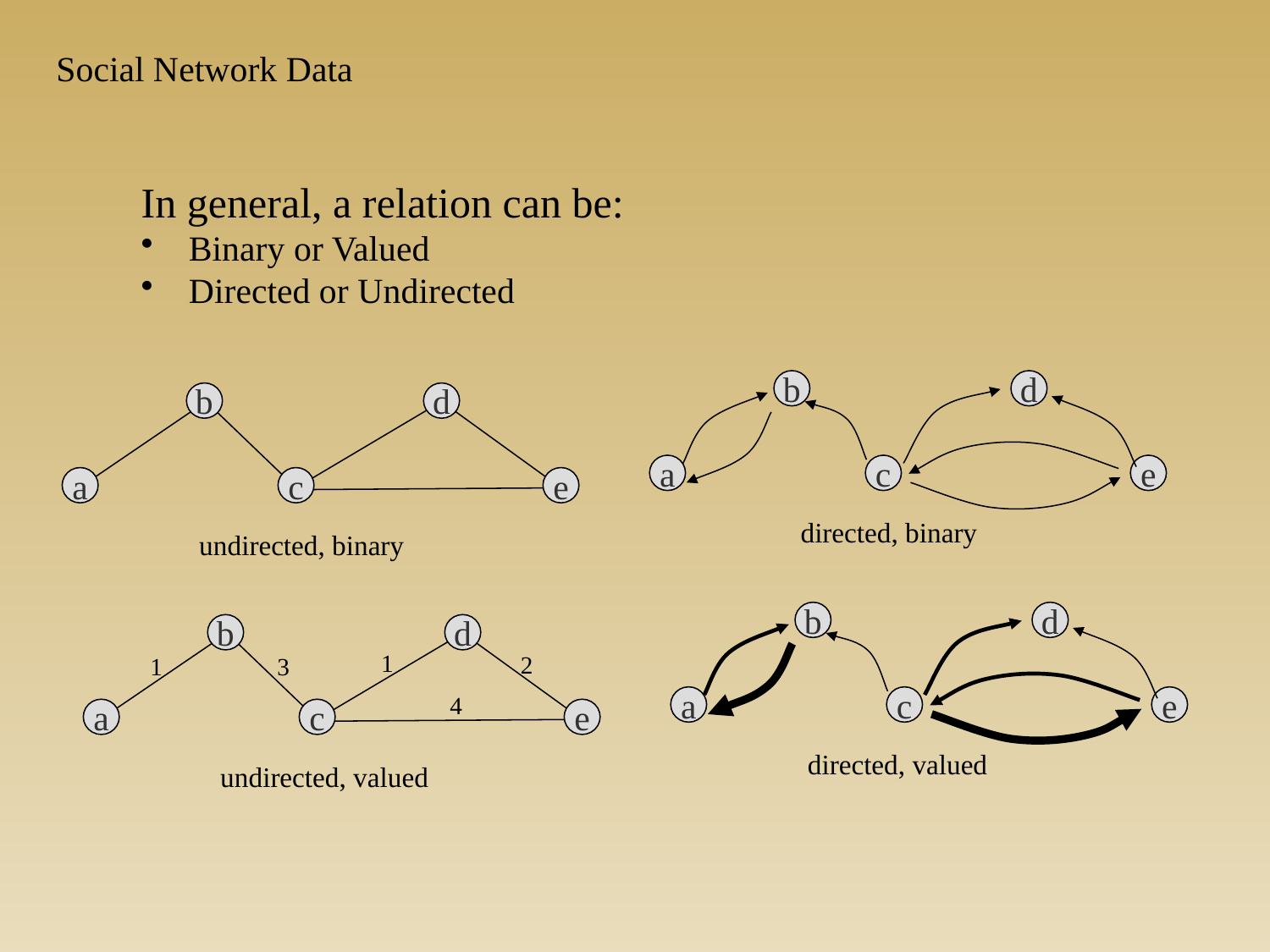

Social Network Data
In general, a relation can be:
Binary or Valued
Directed or Undirected
b
d

a
c
e

b
d

a
c
e
  directed, binary
undirected, binary
b
d

a
c
e

directed, valued
b
d

a
c
e
1
2
1
3
4
undirected, valued